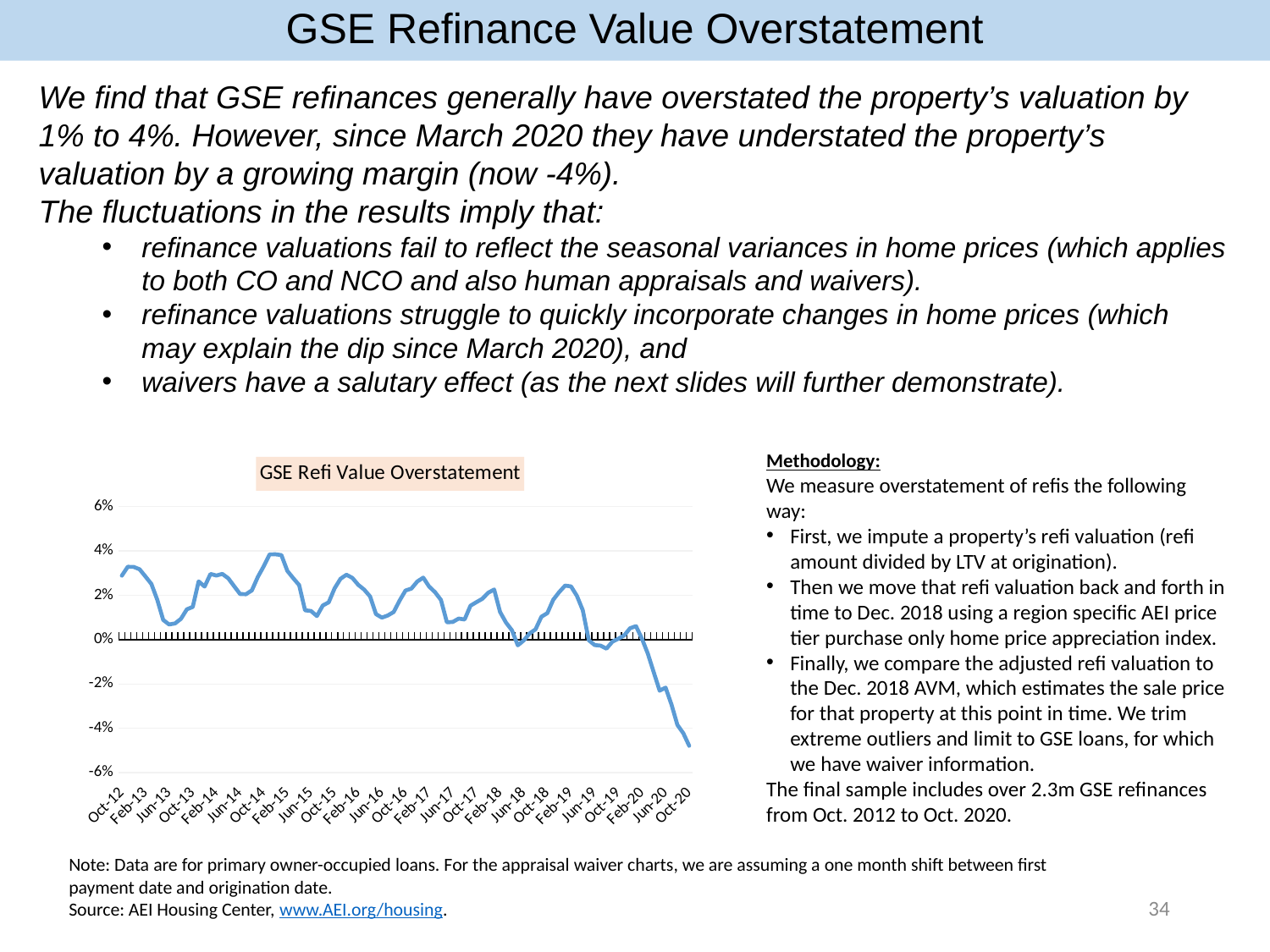

# GSE Refinance Value Overstatement
We find that GSE refinances generally have overstated the property’s valuation by 1% to 4%. However, since March 2020 they have understated the property’s valuation by a growing margin (now -4%).
The fluctuations in the results imply that:
refinance valuations fail to reflect the seasonal variances in home prices (which applies to both CO and NCO and also human appraisals and waivers).
refinance valuations struggle to quickly incorporate changes in home prices (which may explain the dip since March 2020), and
waivers have a salutary effect (as the next slides will further demonstrate).

### Chart: GSE Refi Value Overstatement

| Category | refi value overstatement |
|---|---|
| 41197 | 0.0288535 |
| 41228 | 0.0328347 |
| 41258 | 0.0327829 |
| 41289 | 0.031723 |
| 41320 | 0.0284659 |
| 41348 | 0.0250821 |
| 41379 | 0.0179273 |
| 41409 | 0.0088879 |
| 41440 | 0.0068568 |
| 41470 | 0.0073216 |
| 41501 | 0.0093804 |
| 41532 | 0.0136665 |
| 41562 | 0.0147535 |
| 41593 | 0.0262673 |
| 41623 | 0.0239231 |
| 41654 | 0.029604 |
| 41685 | 0.0288925 |
| 41713 | 0.0296344 |
| 41744 | 0.0276549 |
| 41774 | 0.0240855 |
| 41805 | 0.0205811 |
| 41835 | 0.0204631 |
| 41866 | 0.0222004 |
| 41897 | 0.0282417 |
| 41927 | 0.0330287 |
| 41958 | 0.0384251 |
| 41988 | 0.0384553 |
| 42019 | 0.03811 |
| 42050 | 0.0309776 |
| 42078 | 0.0276885 |
| 42109 | 0.0245829 |
| 42139 | 0.013236 |
| 42170 | 0.0129183 |
| 42200 | 0.0106599 |
| 42231 | 0.015395 |
| 42262 | 0.0168148 |
| 42292 | 0.0231196 |
| 42323 | 0.0274447 |
| 42353 | 0.0292598 |
| 42384 | 0.0278283 |
| 42415 | 0.0247009 |
| 42444 | 0.0225742 |
| 42475 | 0.019454 |
| 42505 | 0.0115036 |
| 42536 | 0.0099279 |
| 42566 | 0.0109011 |
| 42597 | 0.0124734 |
| 42628 | 0.0176145 |
| 42658 | 0.0221356 |
| 42689 | 0.0230194 |
| 42719 | 0.0262037 |
| 42750 | 0.0279518 |
| 42781 | 0.0239046 |
| 42809 | 0.0213962 |
| 42840 | 0.0179093 |
| 42870 | 0.0078221 |
| 42901 | 0.0080044 |
| 42931 | 0.009494 |
| 42962 | 0.0091083 |
| 42993 | 0.0153043 |
| 43023 | 0.0169111 |
| 43054 | 0.0184255 |
| 43084 | 0.0211437 |
| 43115 | 0.0226135 |
| 43146 | 0.0124893 |
| 43174 | 0.007695 |
| 43205 | 0.0042493 |
| 43235 | -0.0025572 |
| 43266 | -0.0003936 |
| 43296 | 0.0028165 |
| 43327 | 0.0046583 |
| 43358 | 0.0103598 |
| 43388 | 0.011959 |
| 43419 | 0.0179962 |
| 43449 | 0.0214445 |
| 43480 | 0.0243742 |
| 43511 | 0.0240031 |
| 43539 | 0.019758 |
| 43570 | 0.0132447 |
| 43600 | -0.0002437 |
| 43631 | -0.0024627 |
| 43661 | -0.0027033 |
| 43692 | -0.0040683 |
| 43723 | -0.0009143 |
| 43753 | 0.0004341 |
| 43784 | 0.0018954 |
| 43814 | 0.0051738 |
| 43845 | 0.0060722 |
| 43876 | 0.0004233 |
| 43905 | -0.0063579 |
| 43936 | -0.0147344 |
| 43966 | -0.0230066 |
| 43997 | -0.0216362 |
| 44027 | -0.0292725 |
| 44058 | -0.0384317 |
| 44089 | -0.0421825 |
| 44119 | -0.047859 |
Methodology:
We measure overstatement of refis the following way:
First, we impute a property’s refi valuation (refi amount divided by LTV at origination).
Then we move that refi valuation back and forth in time to Dec. 2018 using a region specific AEI price tier purchase only home price appreciation index.
Finally, we compare the adjusted refi valuation to the Dec. 2018 AVM, which estimates the sale price for that property at this point in time. We trim extreme outliers and limit to GSE loans, for which we have waiver information.
The final sample includes over 2.3m GSE refinances from Oct. 2012 to Oct. 2020.
Note: Data are for primary owner-occupied loans. For the appraisal waiver charts, we are assuming a one month shift between first payment date and origination date.
Source: AEI Housing Center, www.AEI.org/housing.
34